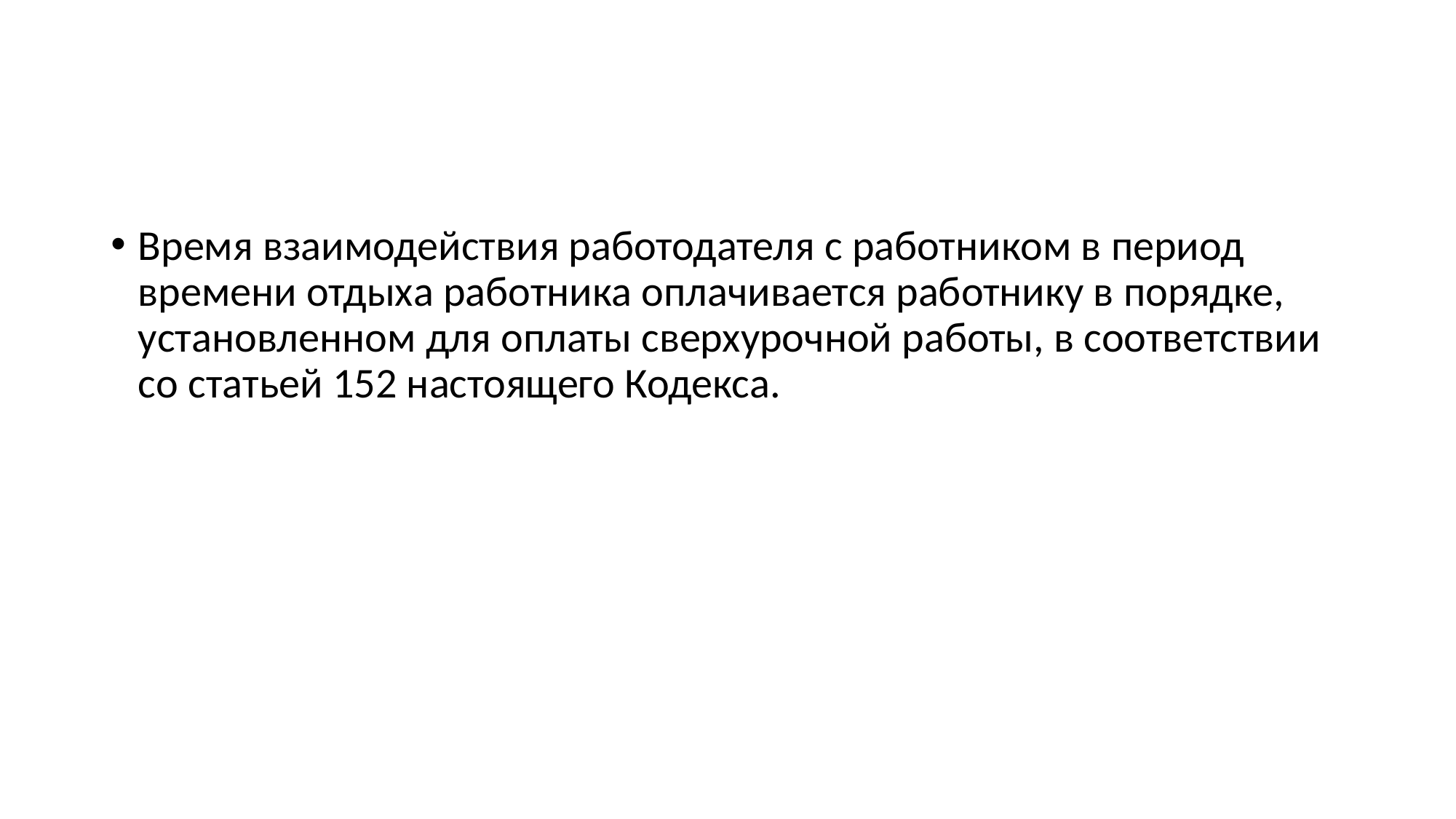

#
Время взаимодействия работодателя с работником в период времени отдыха работника оплачивается работнику в порядке, установленном для оплаты сверхурочной работы, в соответствии со статьей 152 настоящего Кодекса.